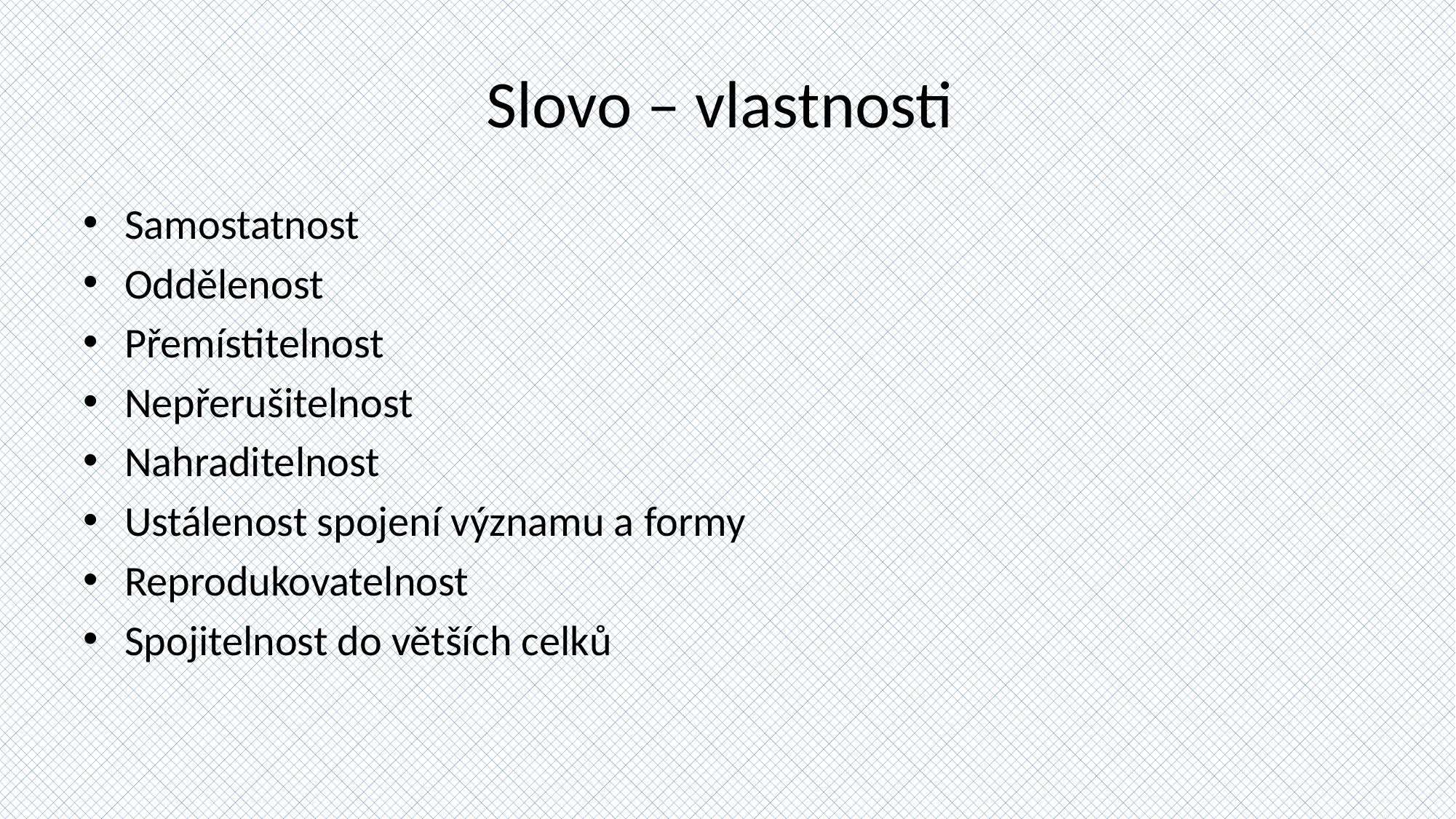

# Slovo – vlastnosti
Samostatnost
Oddělenost
Přemístitelnost
Nepřerušitelnost
Nahraditelnost
Ustálenost spojení významu a formy
Reprodukovatelnost
Spojitelnost do větších celků